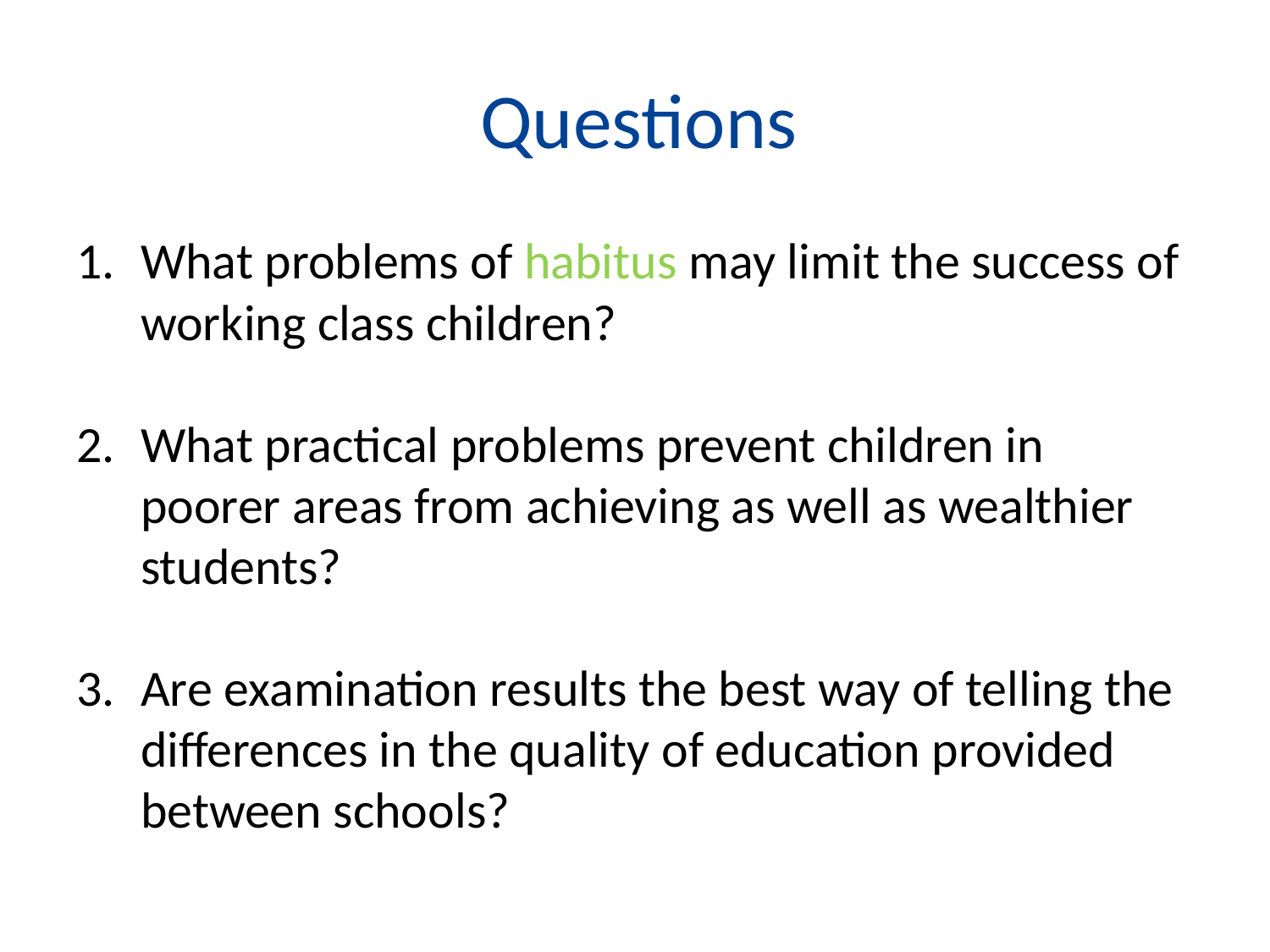

# Questions
What problems of habitus may limit the success of working class children?

What practical problems prevent children in poorer areas from achieving as well as wealthier students?

Are examination results the best way of telling the differences in the quality of education provided between schools?